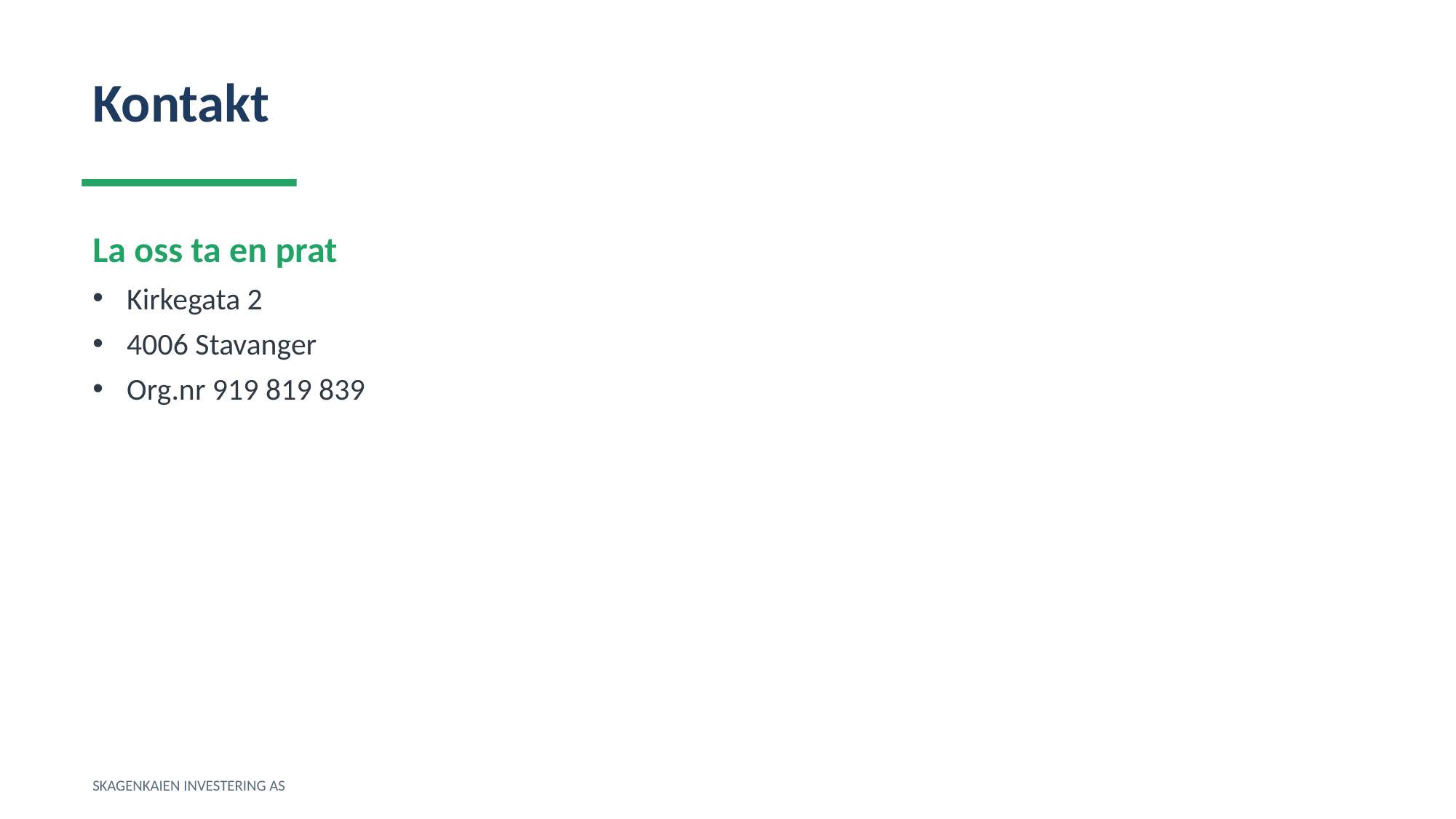

Kontakt

La oss ta en prat
Kirkegata 2
4006 Stavanger
Org.nr 919 819 839
SKAGENKAIEN INVESTERING AS